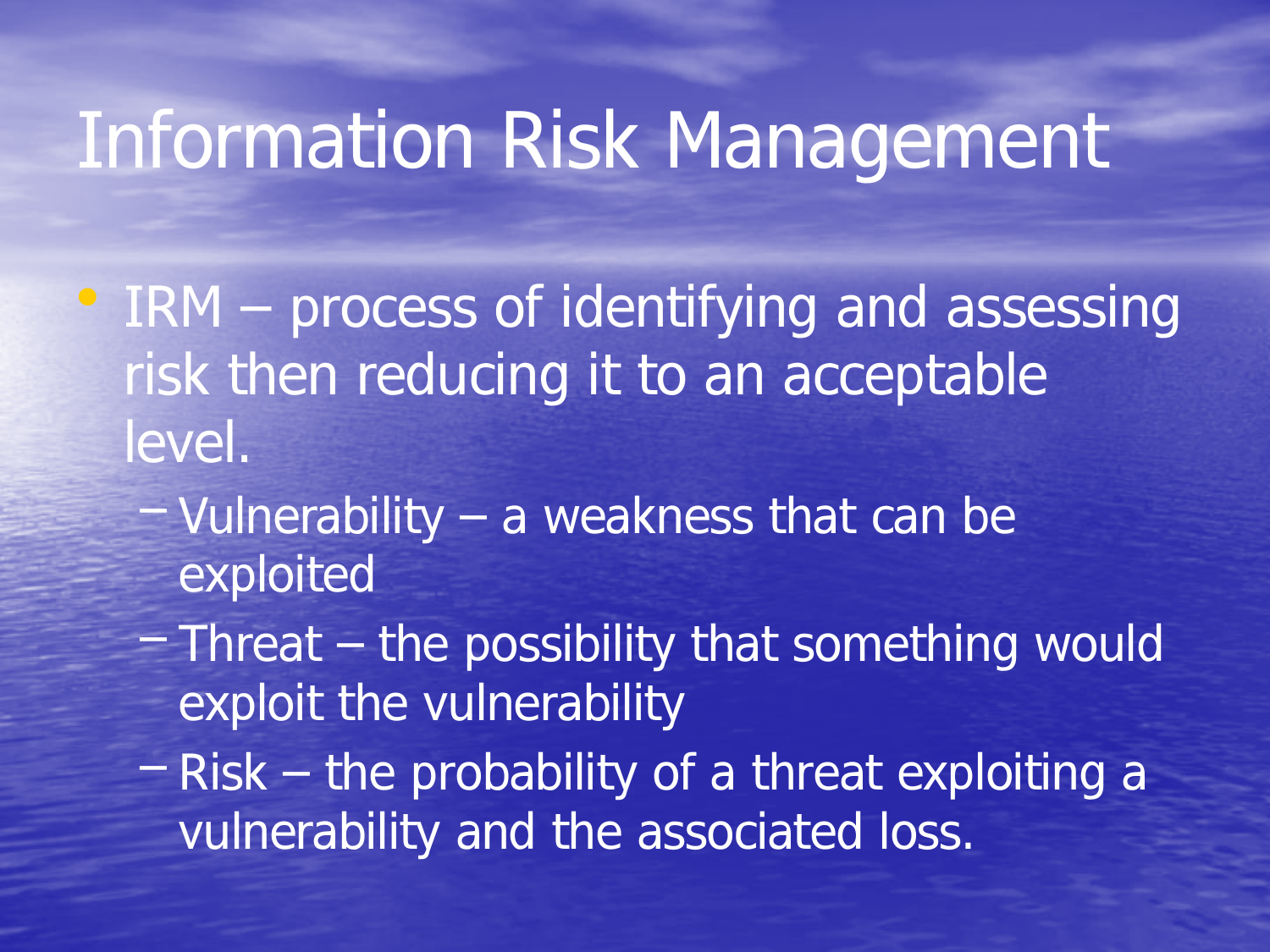

# Information Risk Management
IRM – process of identifying and assessing risk then reducing it to an acceptable level.
Vulnerability – a weakness that can be exploited
Threat – the possibility that something would exploit the vulnerability
Risk – the probability of a threat exploiting a vulnerability and the associated loss.